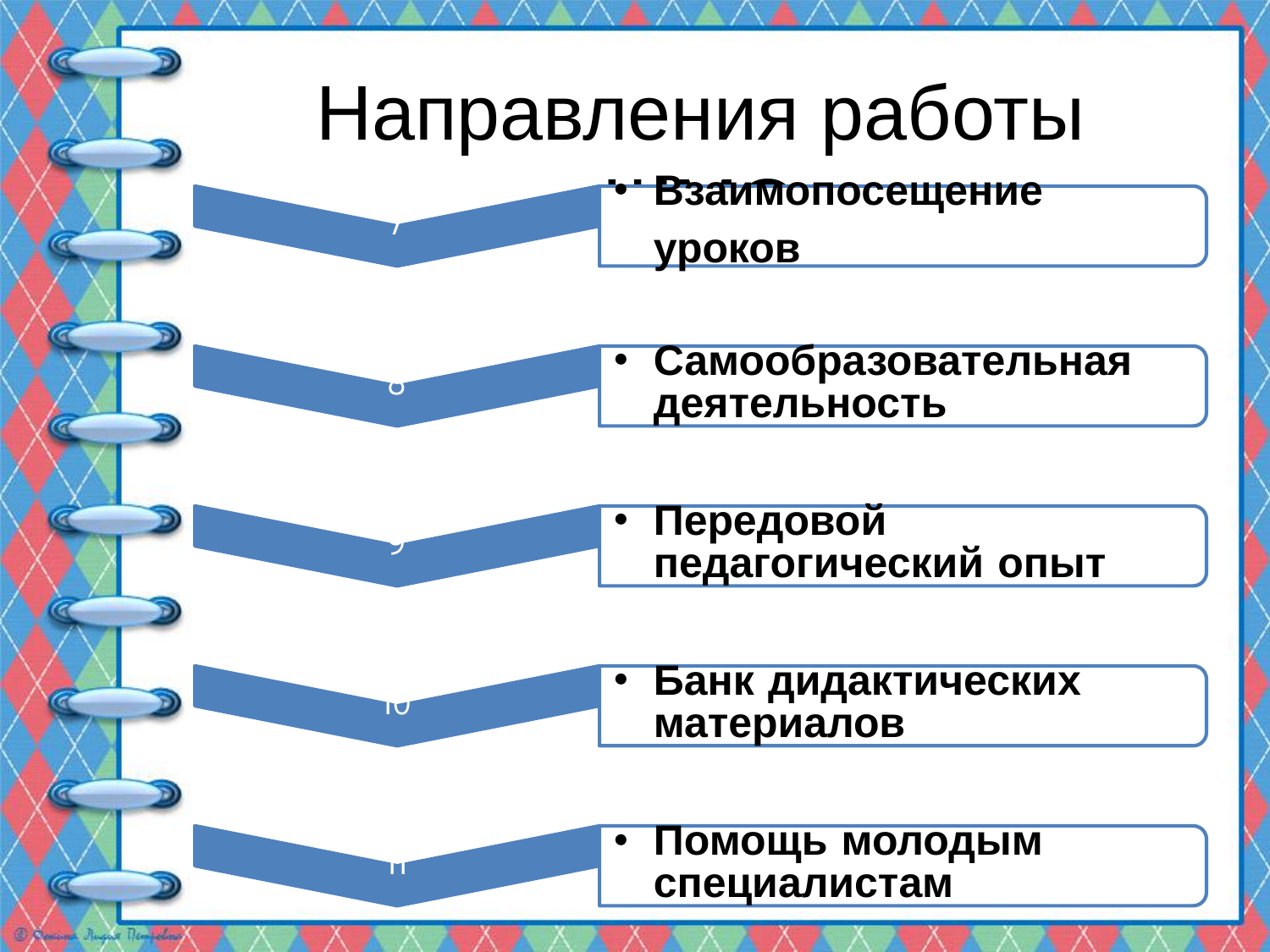

# Направления работы ШМО
7
11
Помощь молодым специалистам
8
9
10
Самообразовательная деятельность
Передовой педагогический опыт
Банк дидактических материалов